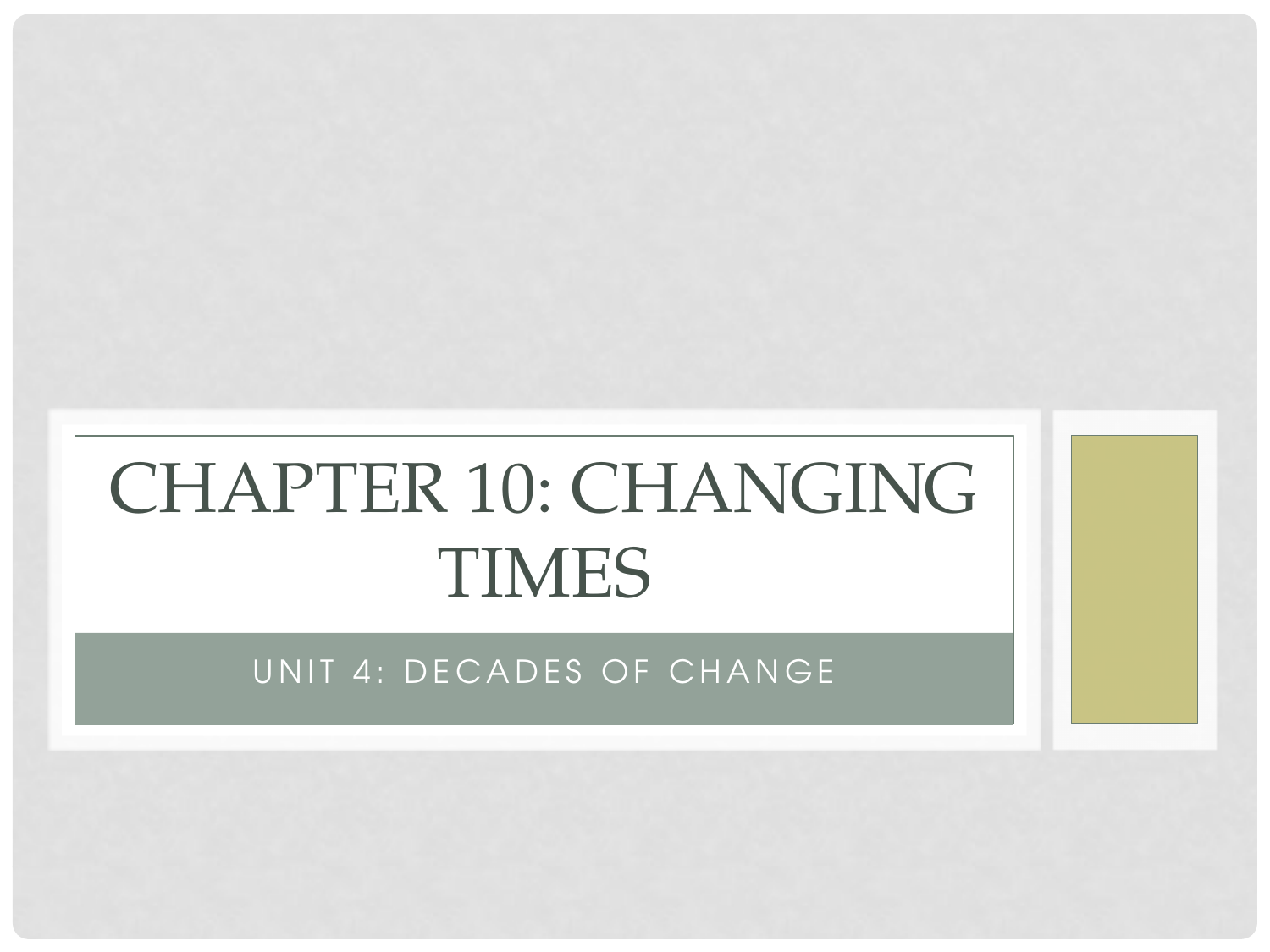

# Chapter 10: Changing Times
Unit 4: Decades of Change